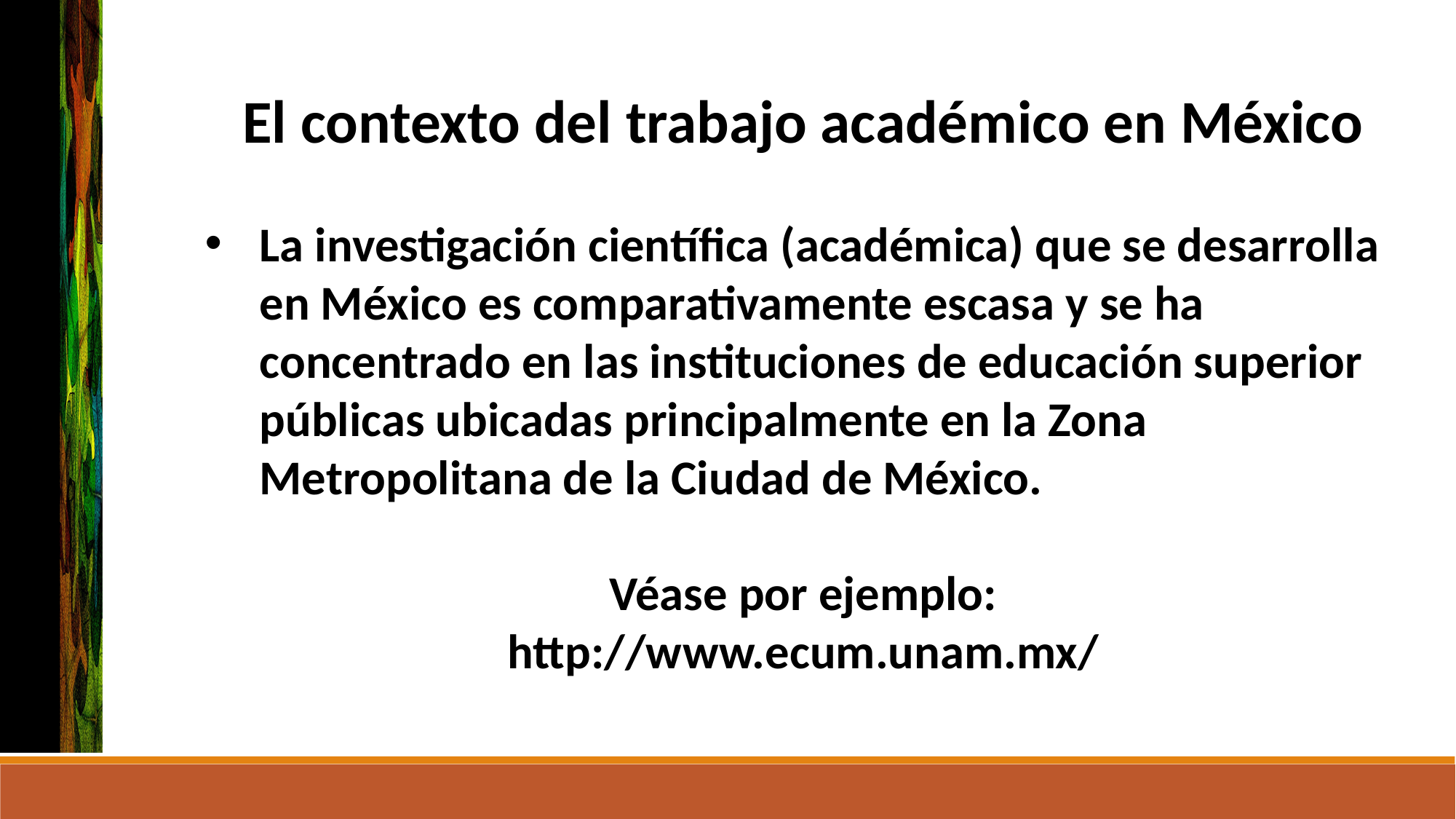

El contexto del trabajo académico en México

La investigación científica (académica) que se desarrolla en México es comparativamente escasa y se ha concentrado en las instituciones de educación superior públicas ubicadas principalmente en la Zona Metropolitana de la Ciudad de México.

Véase por ejemplo:
http://www.ecum.unam.mx/